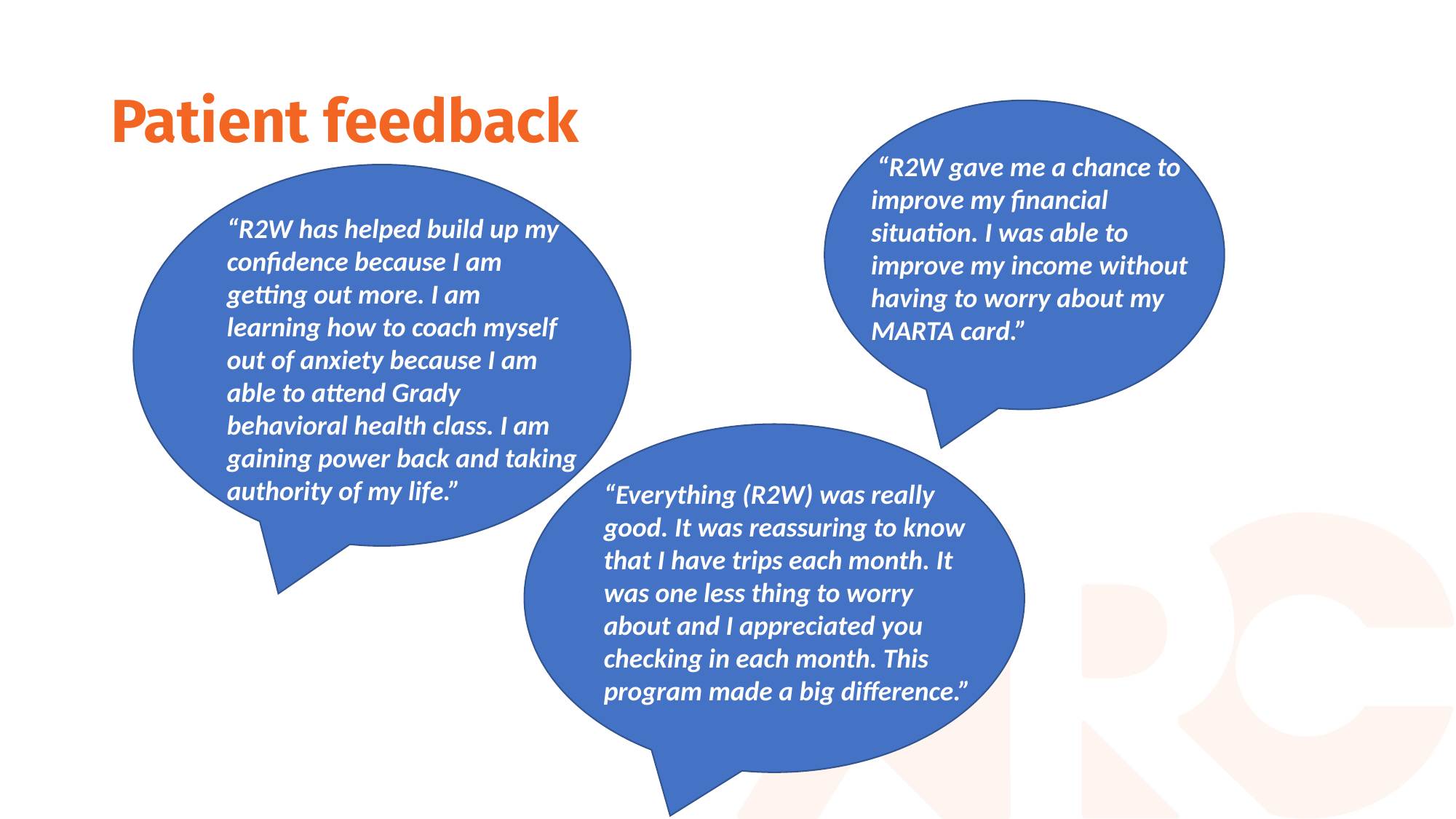

# Patient feedback

 “R2W gave me a chance to improve my financial situation. I was able to improve my income without having to worry about my MARTA card.”

“R2W has helped build up my confidence because I am getting out more. I am learning how to coach myself out of anxiety because I am able to attend Grady behavioral health class. I am gaining power back and taking authority of my life.”

“Everything (R2W) was really good. It was reassuring to know that I have trips each month. It was one less thing to worry about and I appreciated you checking in each month. This program made a big difference.”